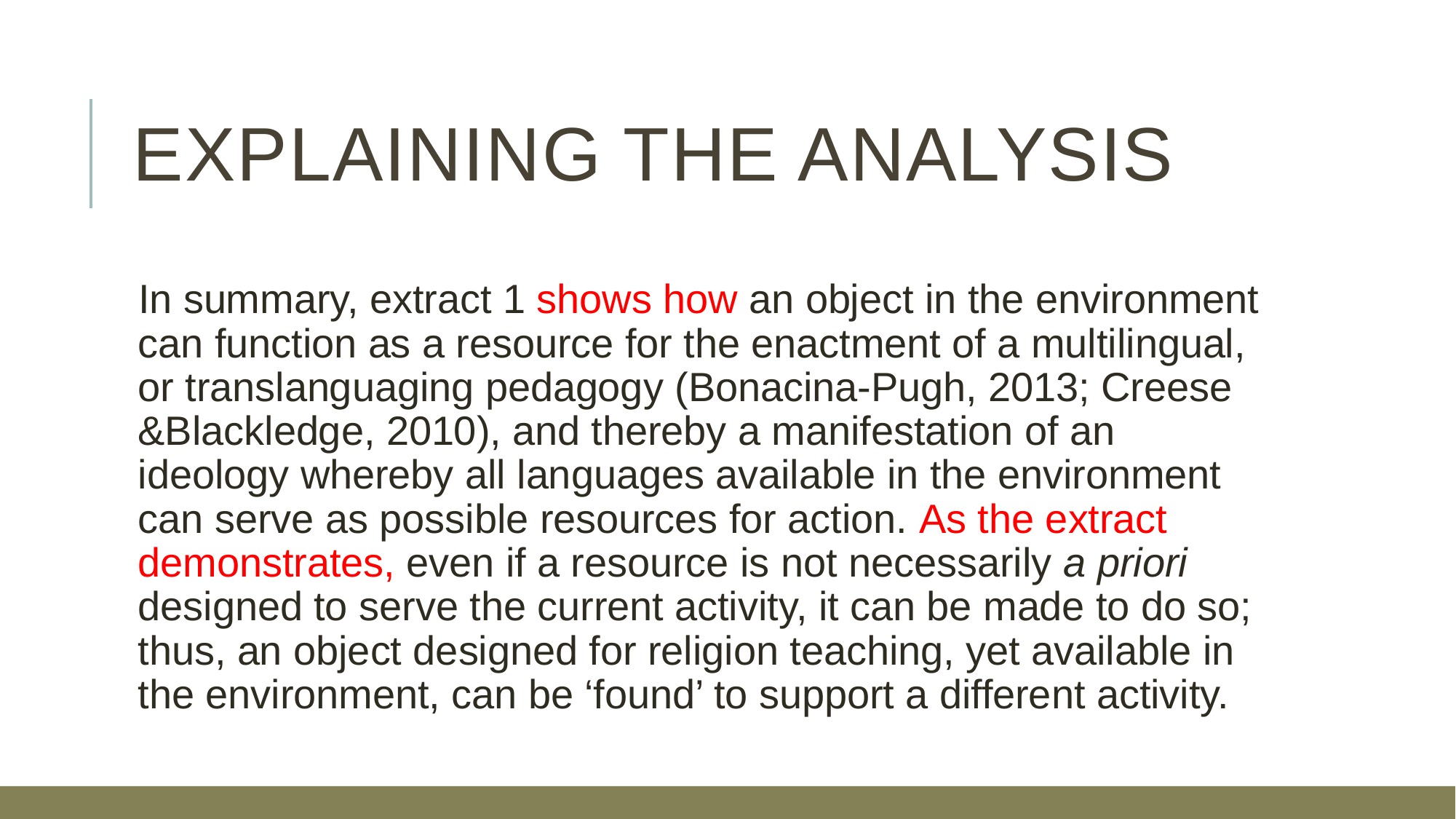

# Explaining the analysis
In summary, extract 1 shows how an object in the environment can function as a resource for the enactment of a multilingual, or translanguaging pedagogy (Bonacina-Pugh, 2013; Creese &Blackledge, 2010), and thereby a manifestation of an ideology whereby all languages available in the environment can serve as possible resources for action. As the extract demonstrates, even if a resource is not necessarily a priori designed to serve the current activity, it can be made to do so; thus, an object designed for religion teaching, yet available in the environment, can be ‘found’ to support a different activity.